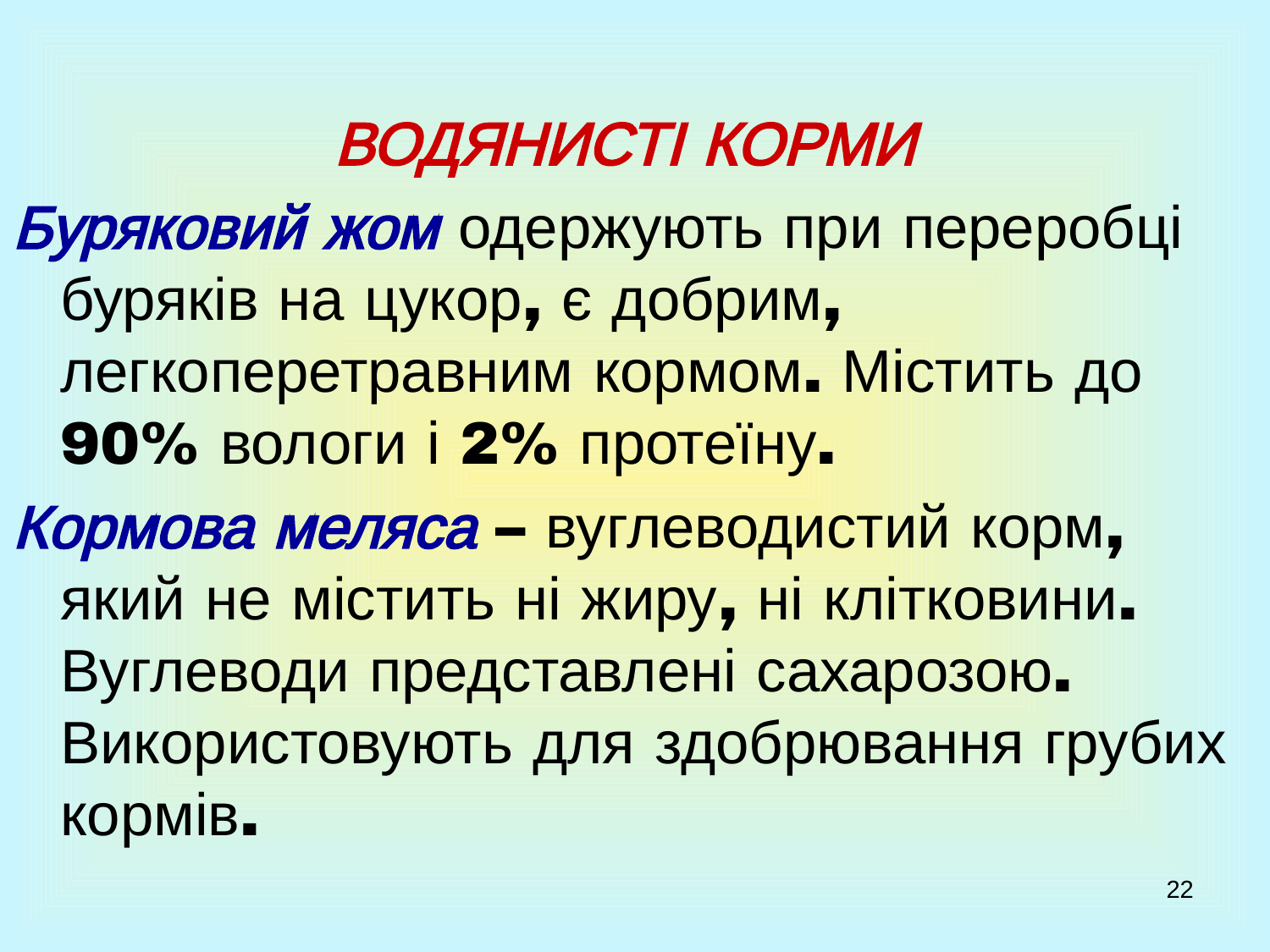

ВОДЯНИСТІ КОРМИ
Буряковий жом одержують при переробці буряків на цукор, є добрим, легкоперетравним кормом. Містить до 90% вологи і 2% протеїну.
Кормова меляса – вуглеводистий корм, який не містить ні жиру, ні клітковини. Вуглеводи представлені сахарозою. Використовують для здобрювання грубих кормів.
22